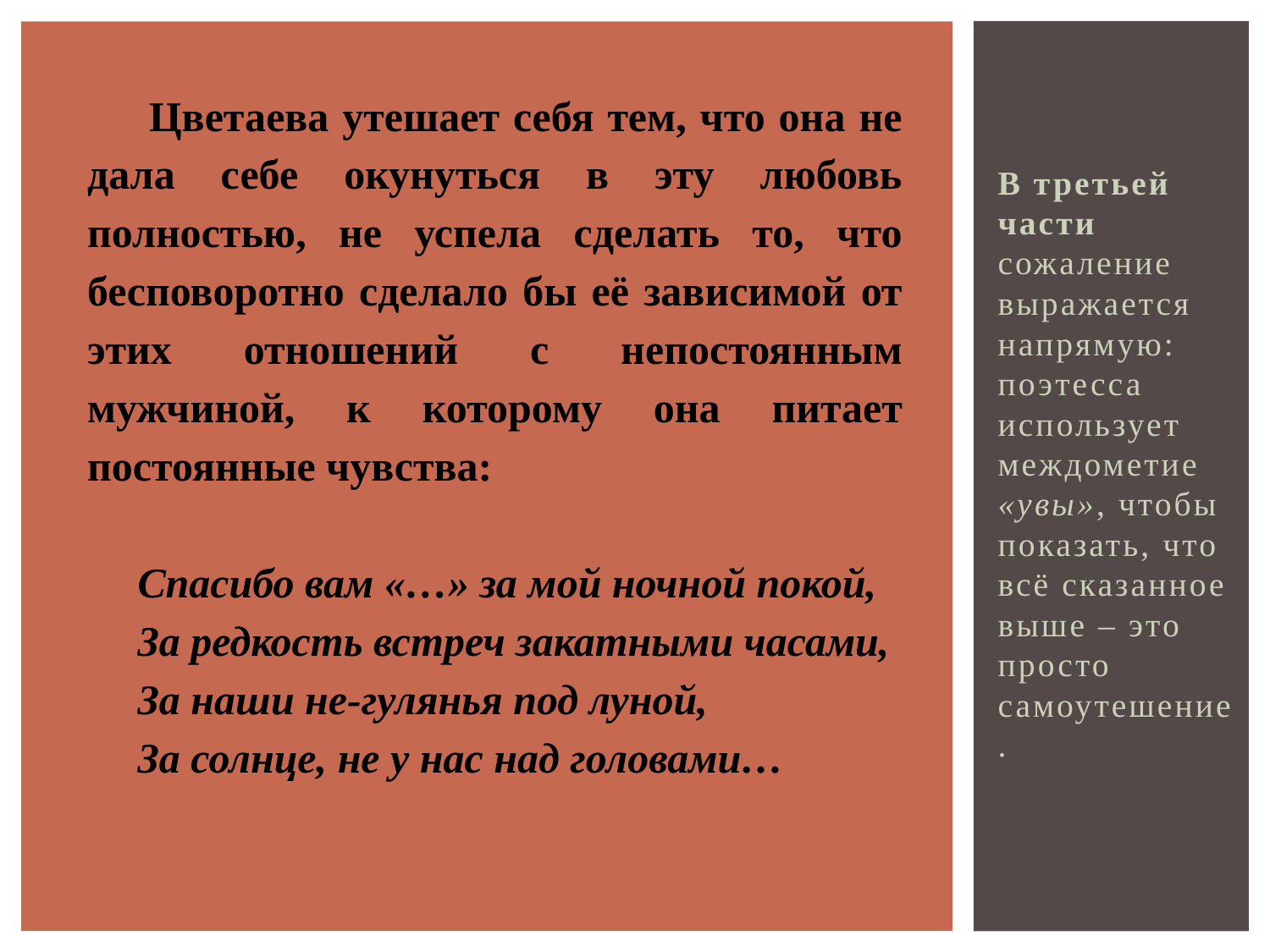

Цветаева утешает себя тем, что она не дала себе окунуться в эту любовь полностью, не успела сделать то, что бесповоротно сделало бы её зависимой от этих отношений с непостоянным мужчиной, к которому она питает постоянные чувства:

Спасибо вам «…» за мой ночной покой,
За редкость встреч закатными часами,
За наши не-гулянья под луной,
За солнце, не у нас над головами…
В третьей части сожаление выражается напрямую: поэтесса использует междометие «увы», чтобы показать, что всё сказанное выше – это просто самоутешение.